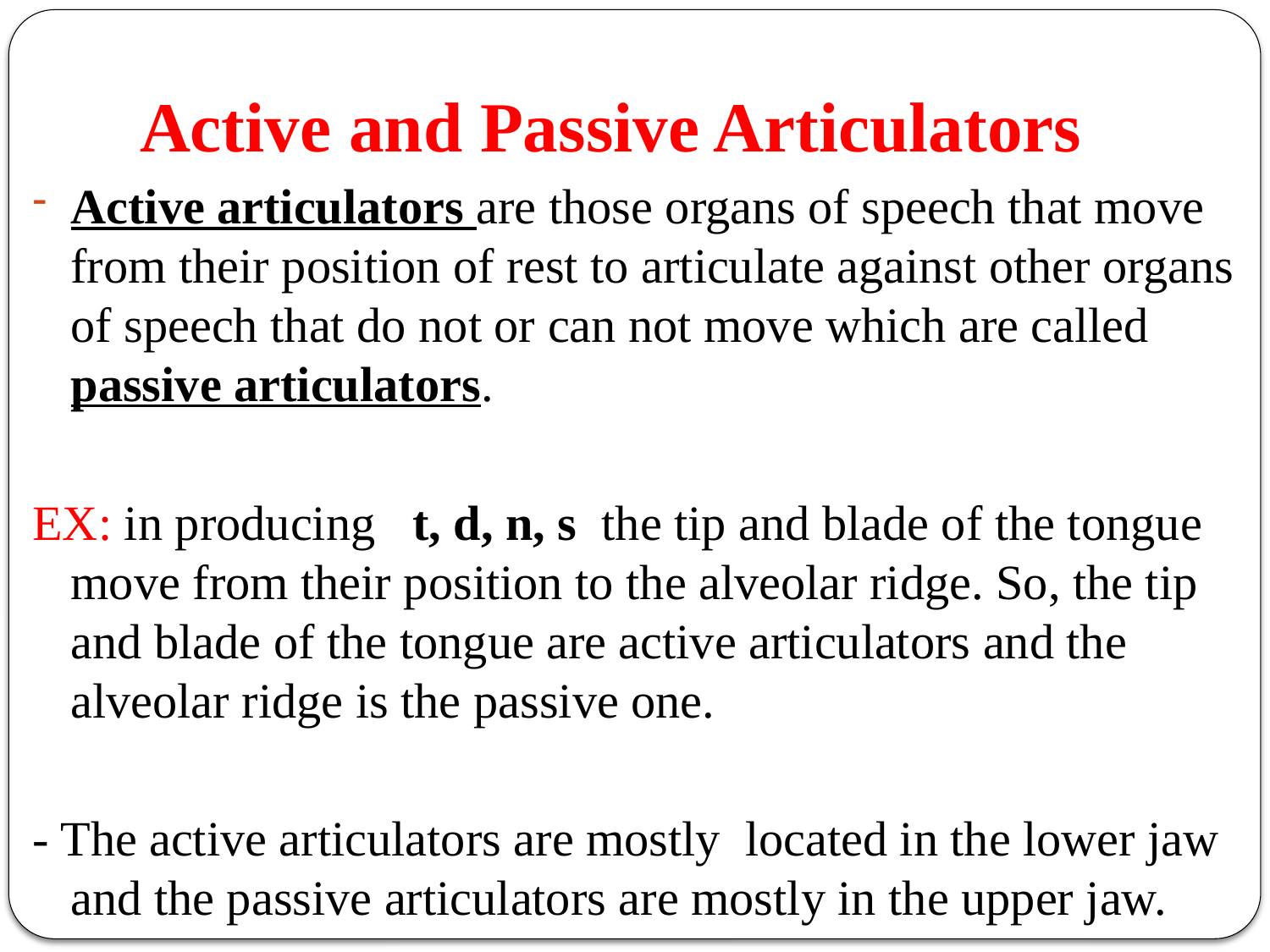

# Active and Passive Articulators
Active articulators are those organs of speech that move from their position of rest to articulate against other organs of speech that do not or can not move which are called passive articulators.

EX: in producing   t, d, n, s  the tip and blade of the tongue move from their position to the alveolar ridge. So, the tip and blade of the tongue are active articulators and the alveolar ridge is the passive one.

- The active articulators are mostly  located in the lower jaw and the passive articulators are mostly in the upper jaw.